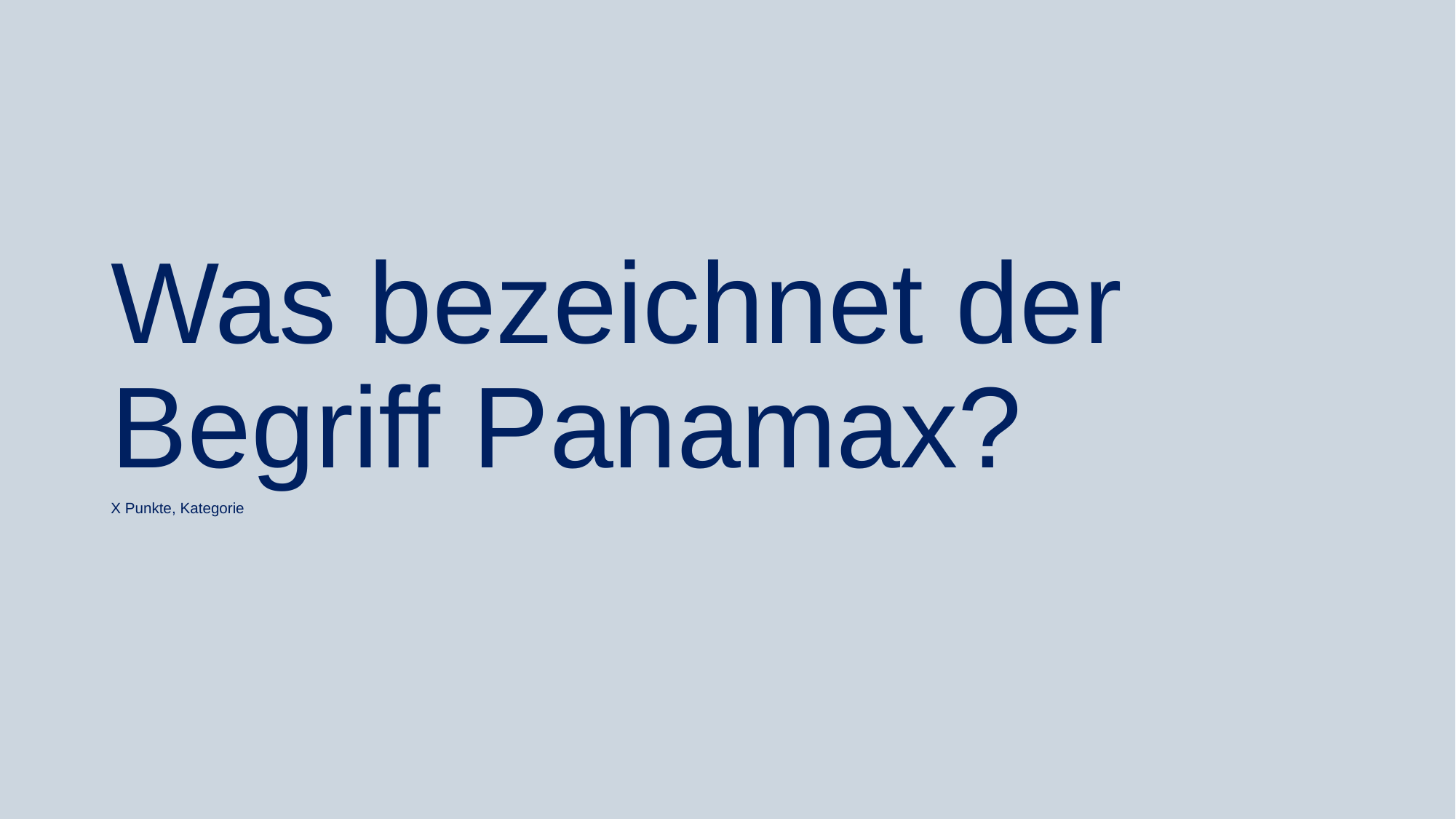

#
Was bezeichnet der Begriff Panamax?
X Punkte, Kategorie